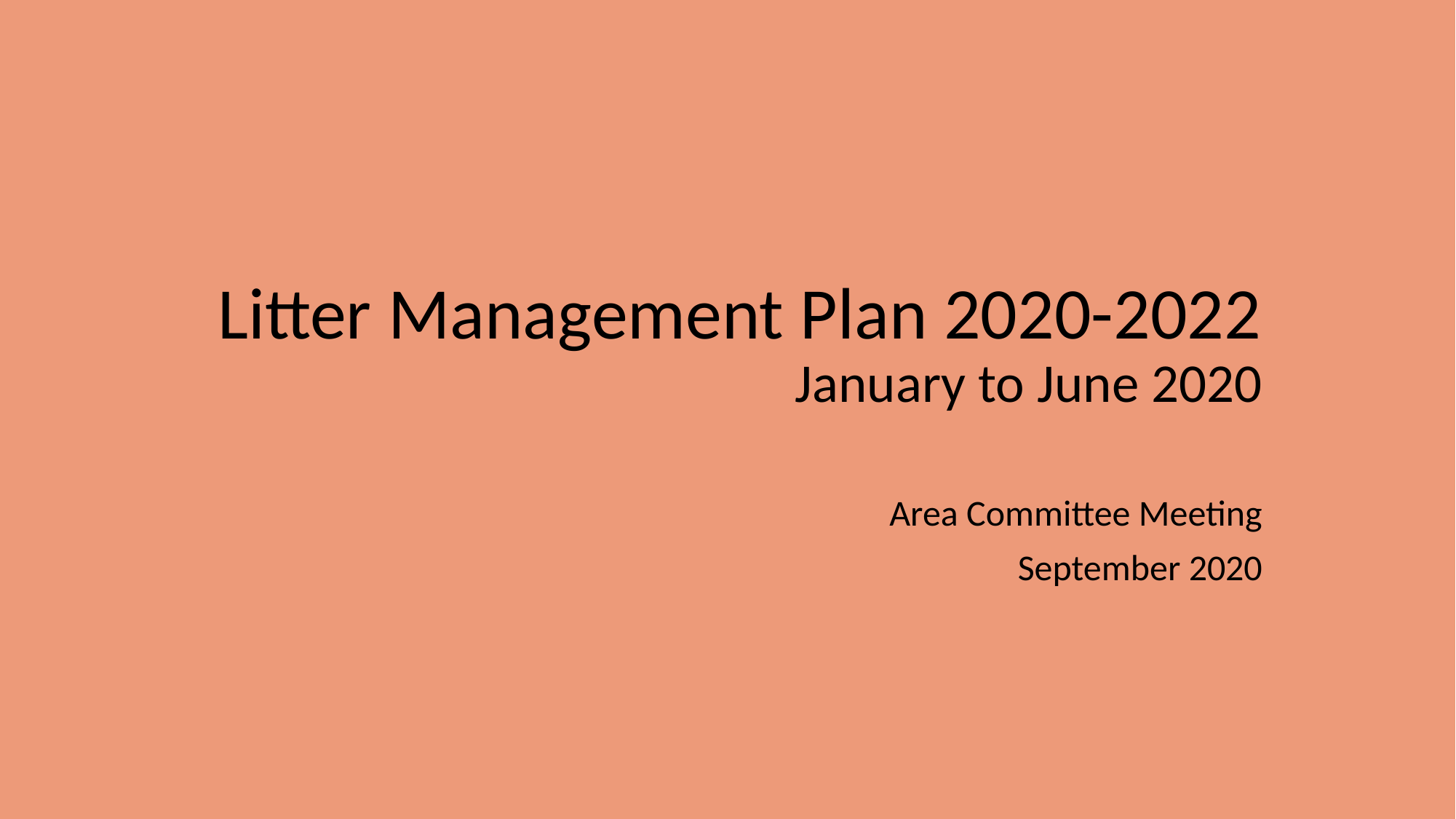

# Litter Management Plan 2020-2022 January to June 2020

Area Committee Meeting
September 2020